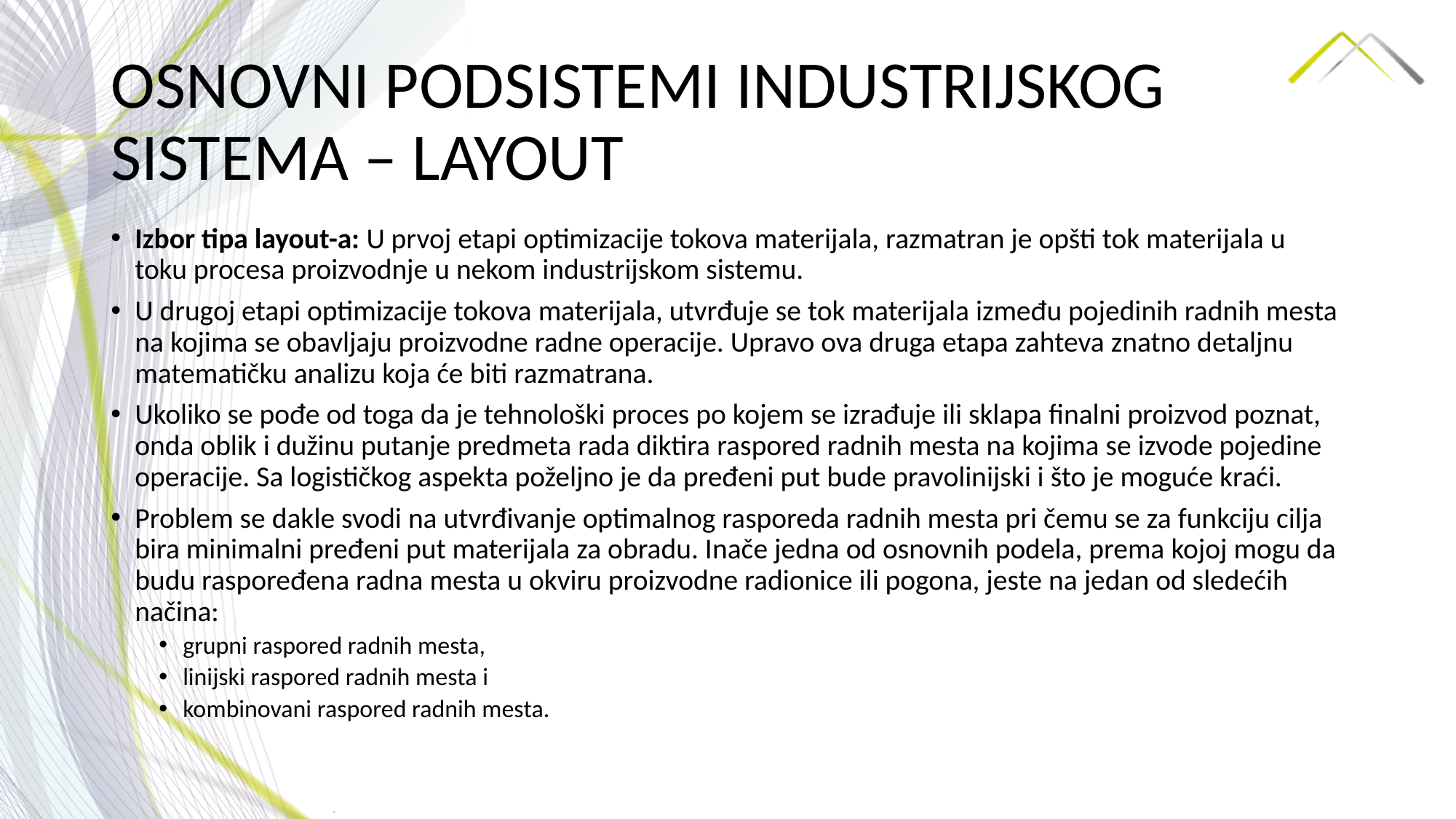

# OSNOVNI PODSISTEMI INDUSTRIJSKOG SISTEMA – LAYOUT
Izbor tipa layout-a: U prvoj etapi optimizacije tokova materijala, razmatran je opšti tok materijala u toku procesa proizvodnje u nekom industrijskom sistemu.
U drugoj etapi optimizacije tokova materijala, utvrđuje se tok materijala između pojedinih radnih mesta na kojima se obavljaju proizvodne radne operacije. Upravo ova druga etapa zahteva znatno detaljnu matematičku analizu koja će biti razmatrana.
Ukoliko se pođe od toga da je tehnološki proces po kojem se izrađuje ili sklapa finalni proizvod poznat, onda oblik i dužinu putanje predmeta rada diktira raspored radnih mesta na kojima se izvode pojedine operacije. Sa logističkog aspekta poželjno je da pređeni put bude pravolinijski i što je moguće kraći.
Problem se dakle svodi na utvrđivanje optimalnog rasporeda radnih mesta pri čemu se za funkciju cilja bira minimalni pređeni put materijala za obradu. Inače jedna od osnovnih podela, prema kojoj mogu da budu raspoređena radna mesta u okviru proizvodne radionice ili pogona, jeste na jedan od sledećih načina:
grupni raspored radnih mesta,
linijski raspored radnih mesta i
kombinovani raspored radnih mesta.